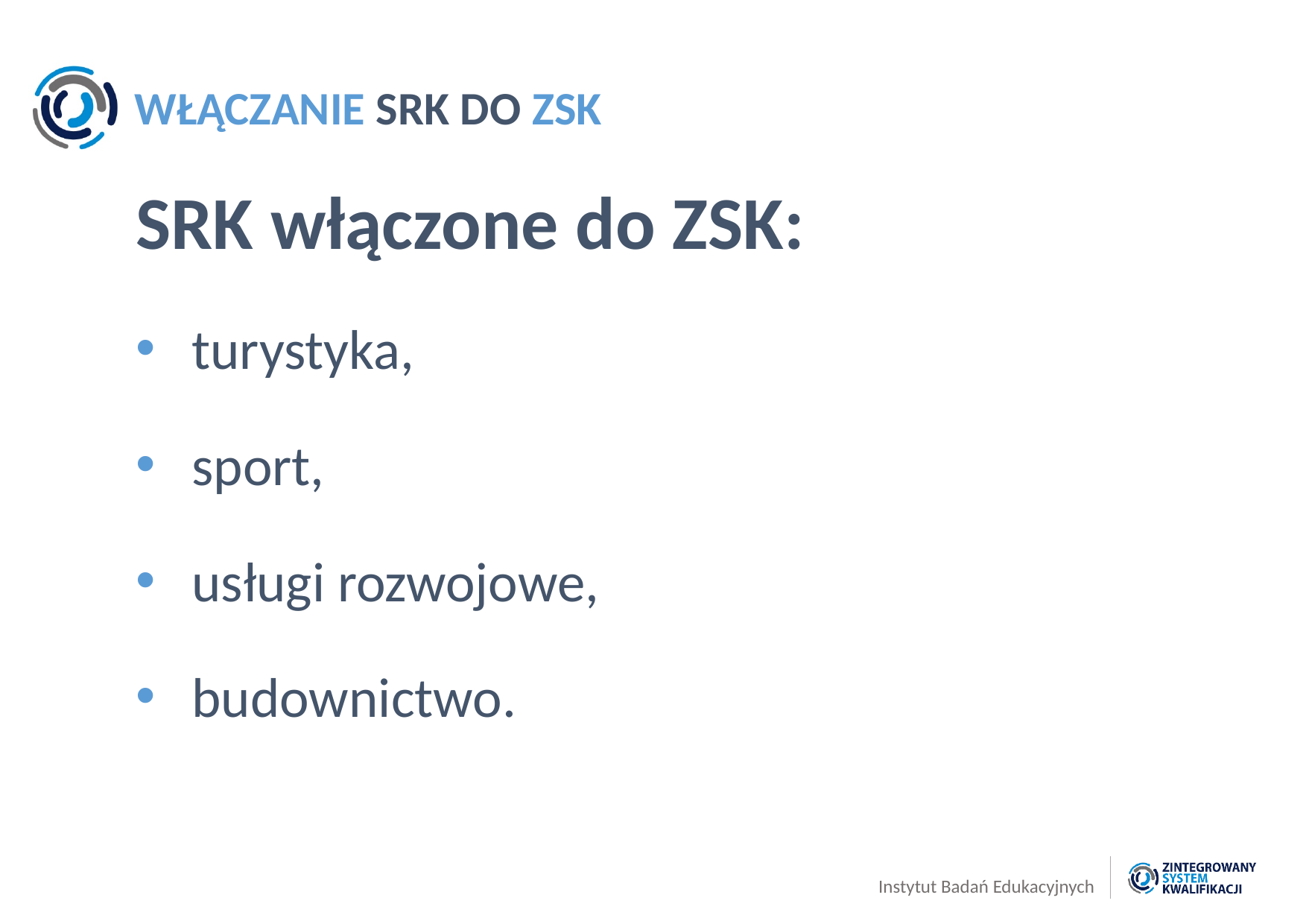

# WŁĄCZANIE SRK DO ZSK
SRK włączone do ZSK:
turystyka,
sport,
usługi rozwojowe,
budownictwo.